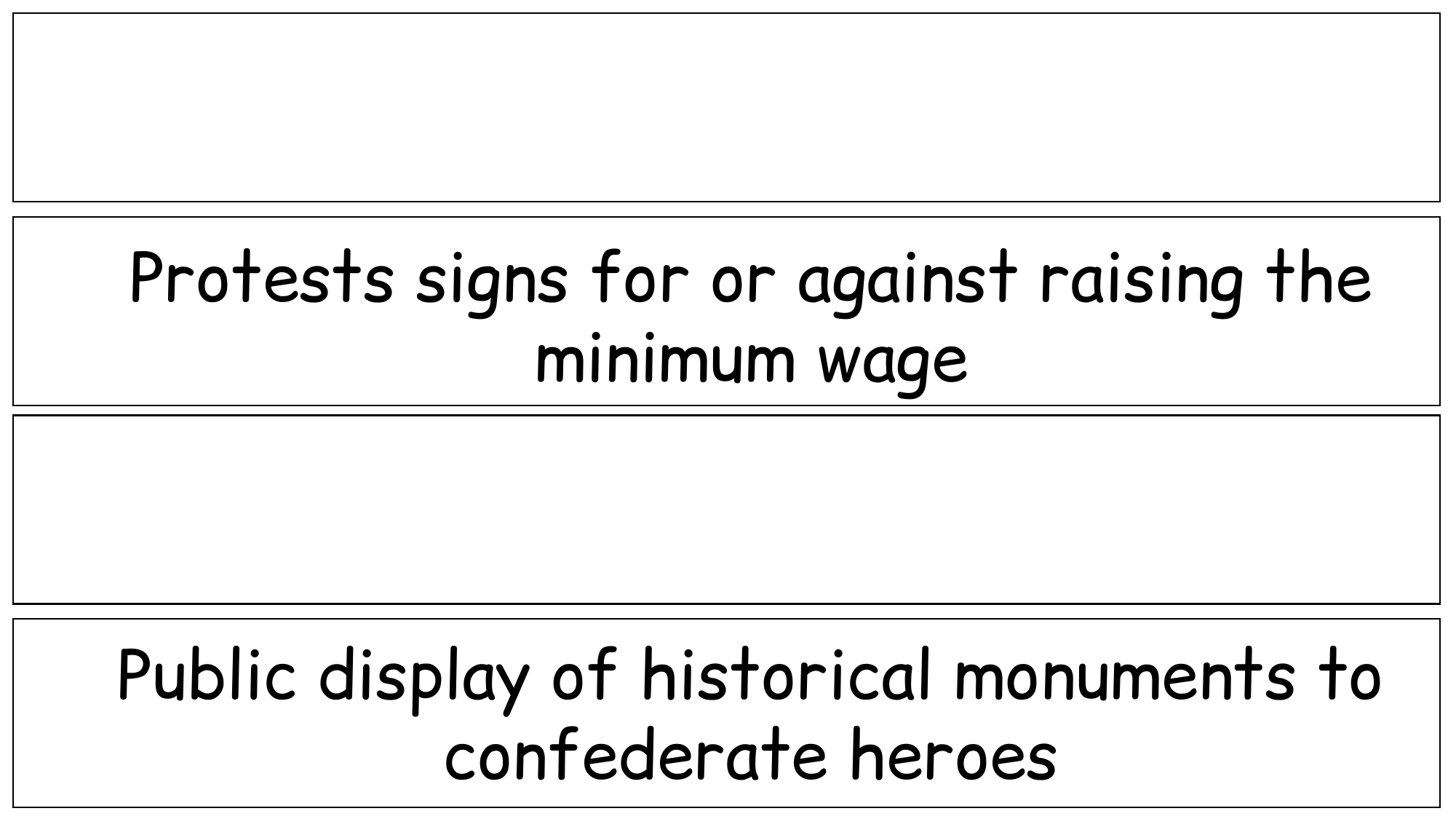

Protests signs for or against raising the minimum wage

Public display of historical monuments to confederate heroes